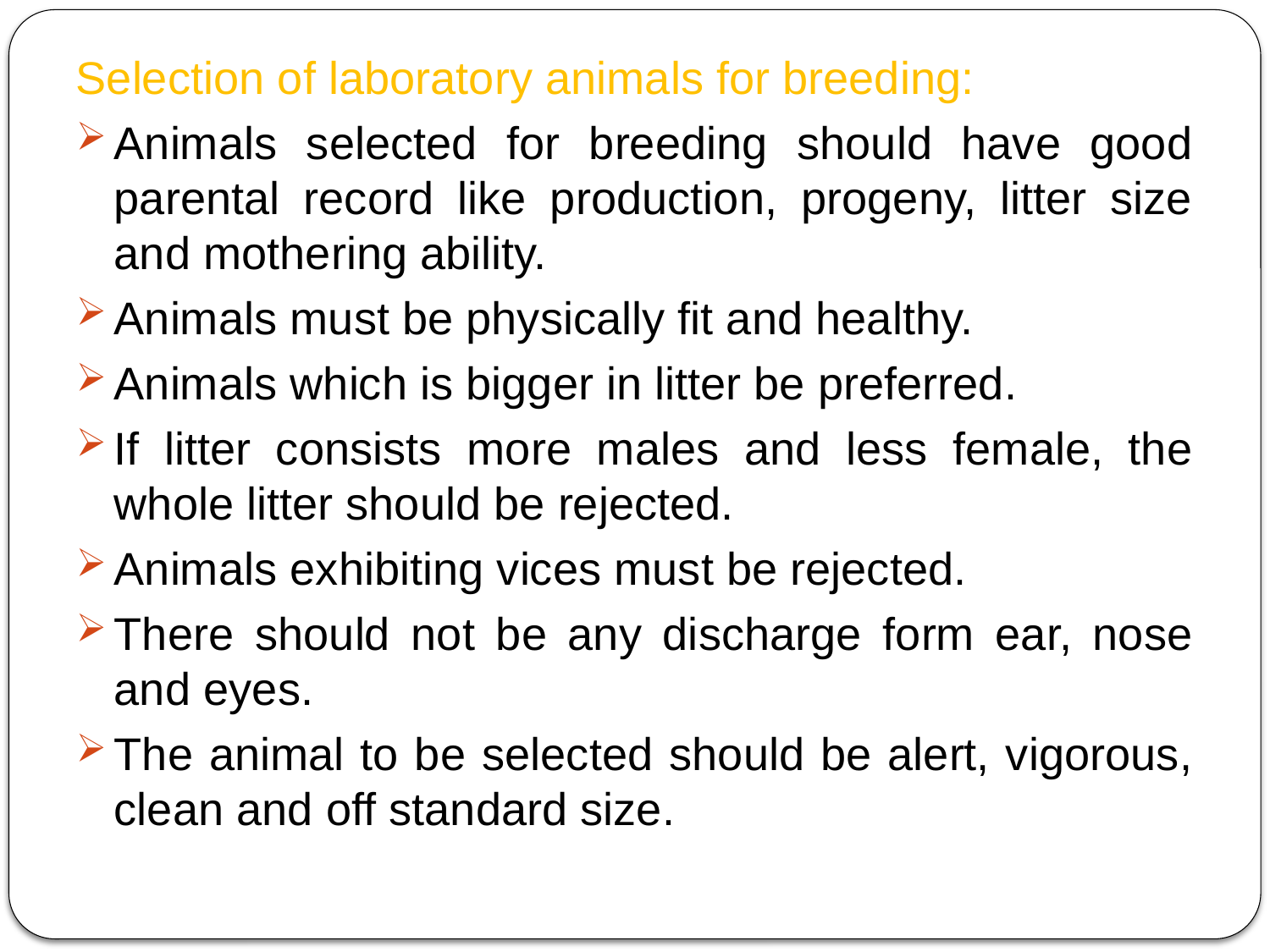

Selection of laboratory animals for breeding:
Animals selected for breeding should have good parental record like production, progeny, litter size and mothering ability.
Animals must be physically fit and healthy.
Animals which is bigger in litter be preferred.
If litter consists more males and less female, the whole litter should be rejected.
Animals exhibiting vices must be rejected.
There should not be any discharge form ear, nose and eyes.
The animal to be selected should be alert, vigorous, clean and off standard size.